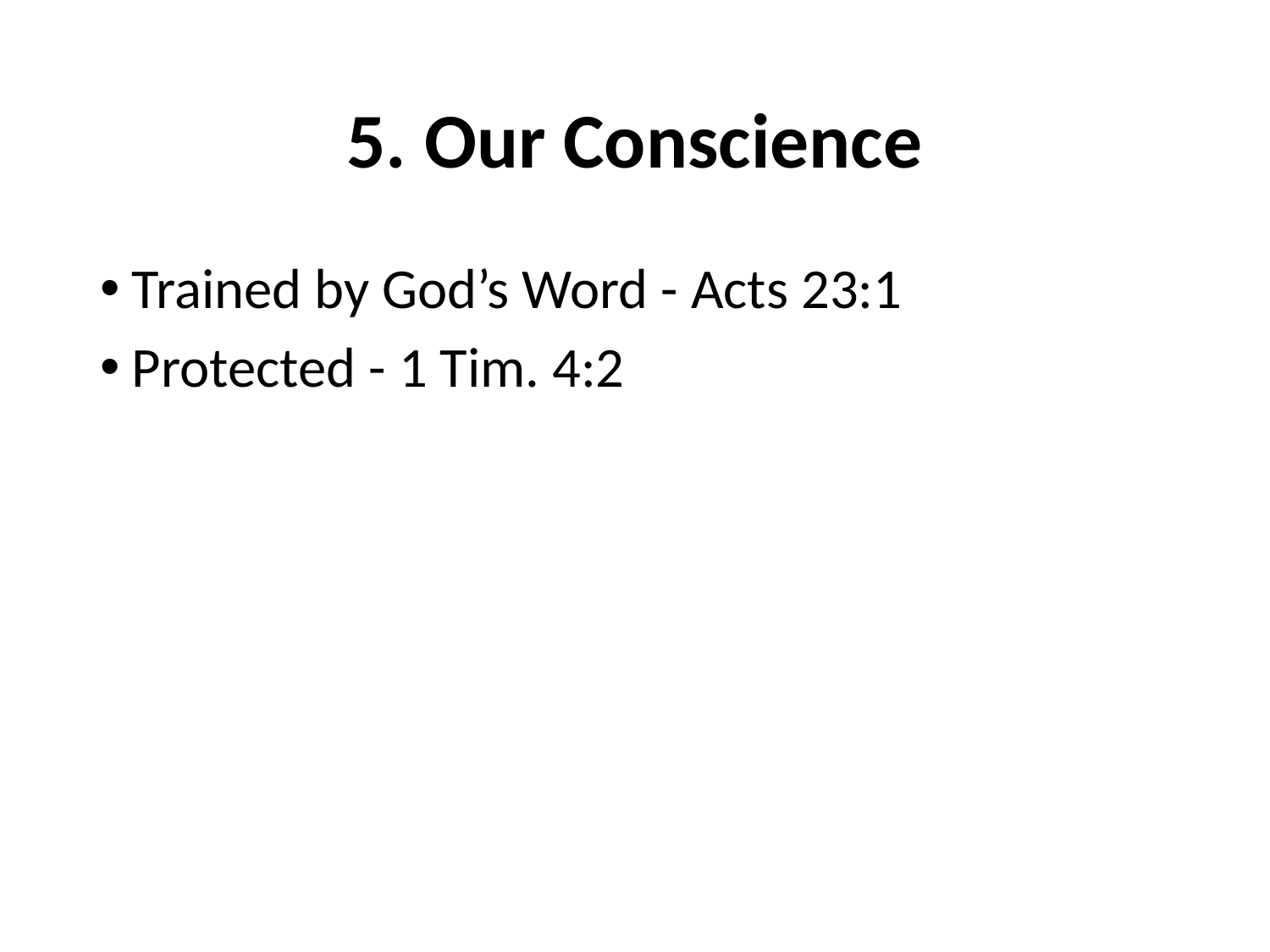

# 5. Our Conscience
Trained by God’s Word - Acts 23:1
Protected - 1 Tim. 4:2